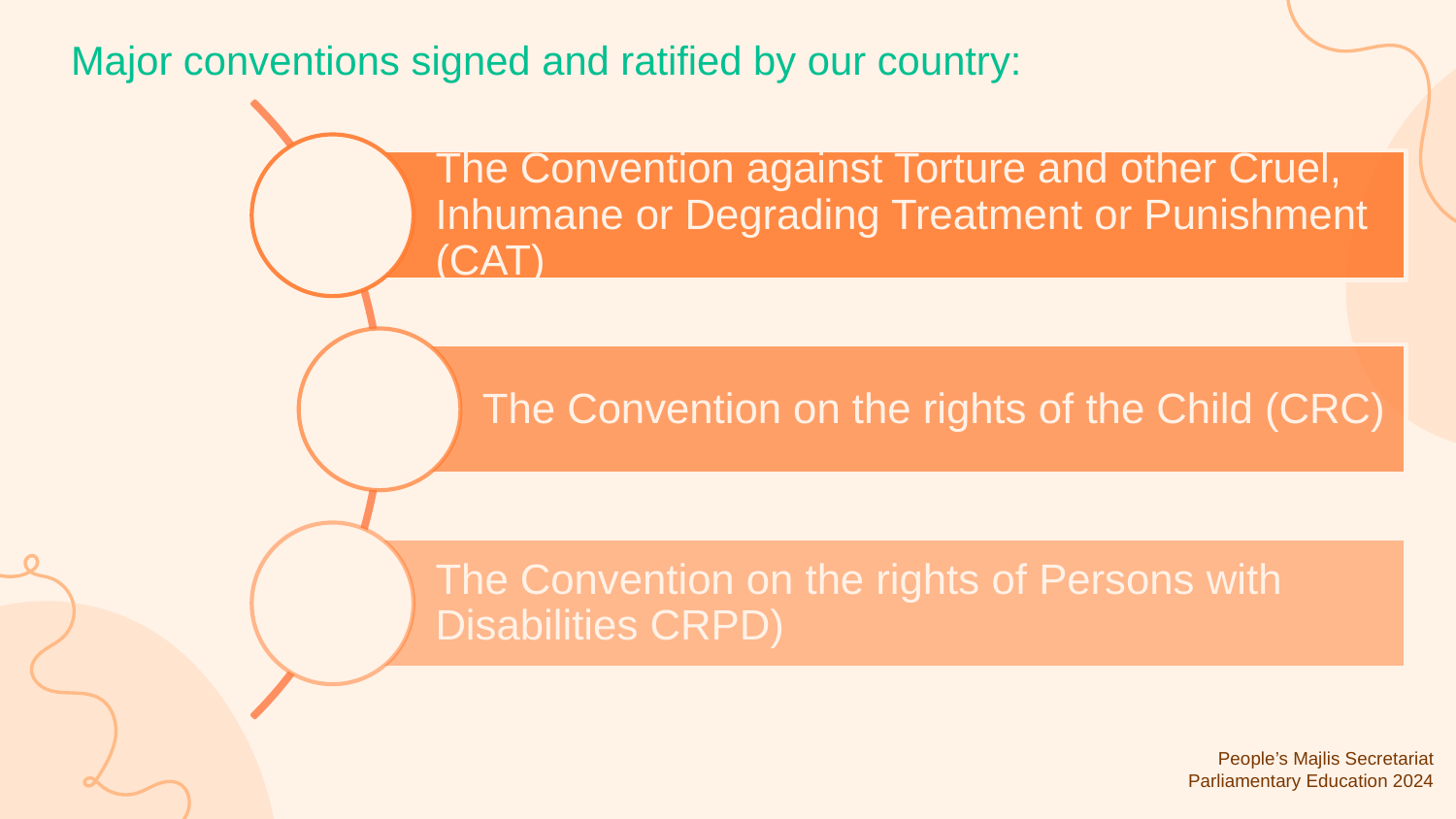

The Convention against Torture and other Cruel, Inhumane or Degrading Treatment or Punishment (CAT)

The Convention on the rights of the Child (CRC)

The Convention on the rights of Persons with Disabilities CRPD)
# Major conventions signed and ratified by our country: